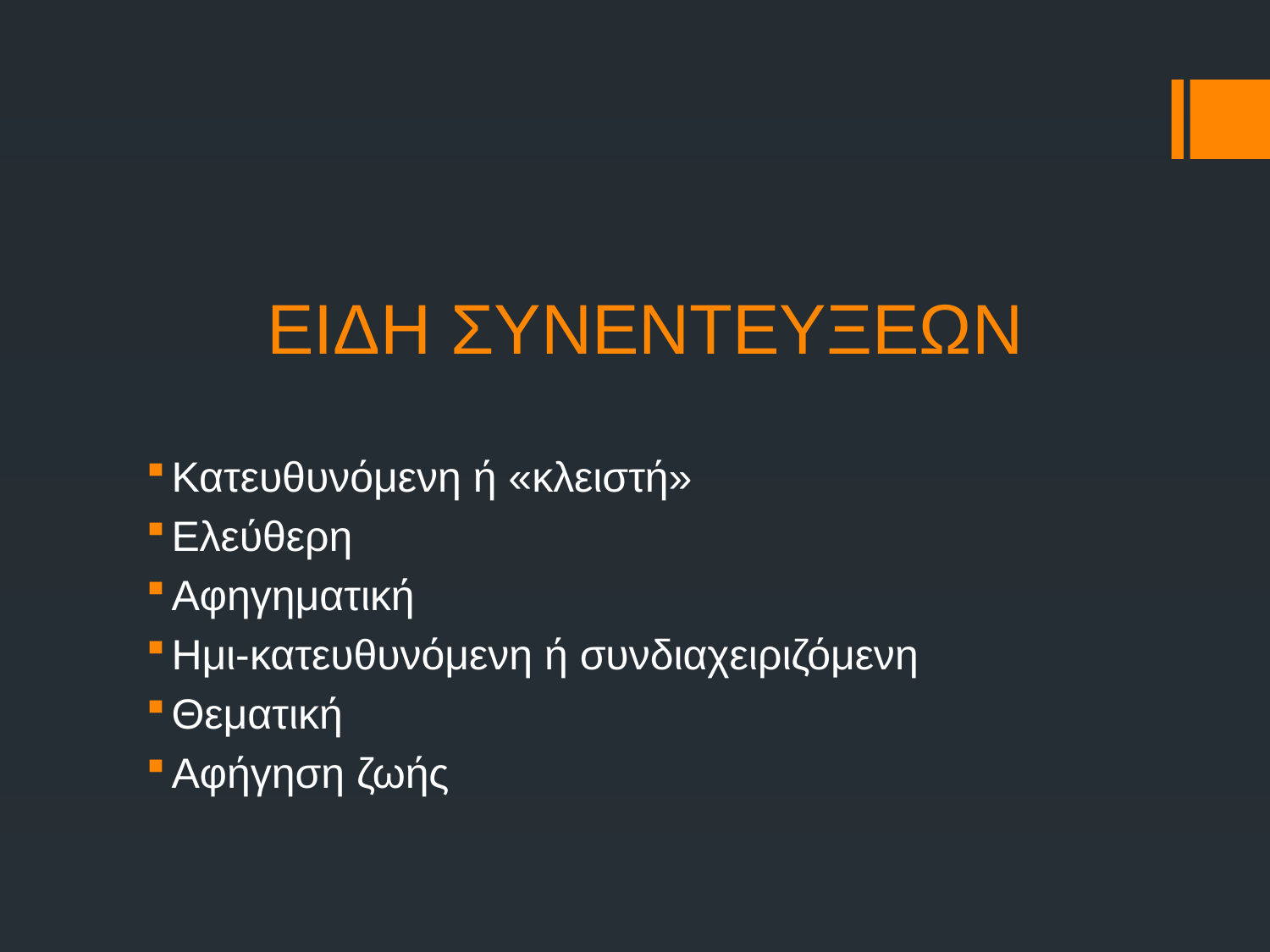

# ΕΙΔΗ ΣΥΝΕΝΤΕΥΞΕΩΝ

Κατευθυνόμενη ή «κλειστή»
Ελεύθερη
Αφηγηματική
Ημι-κατευθυνόμενη ή συνδιαχειριζόμενη
Θεματική
Αφήγηση ζωής